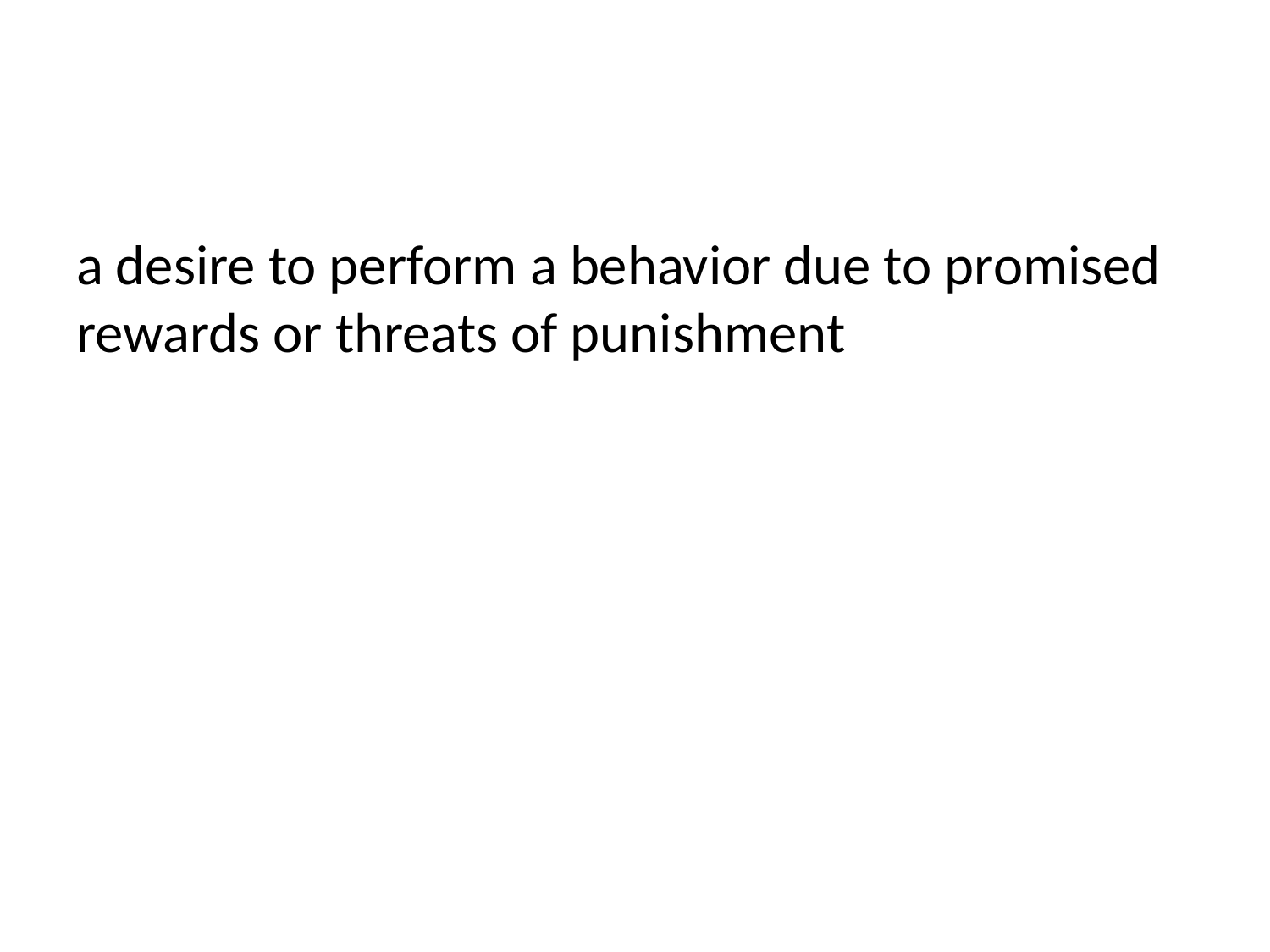

#
a desire to perform a behavior due to promised rewards or threats of punishment